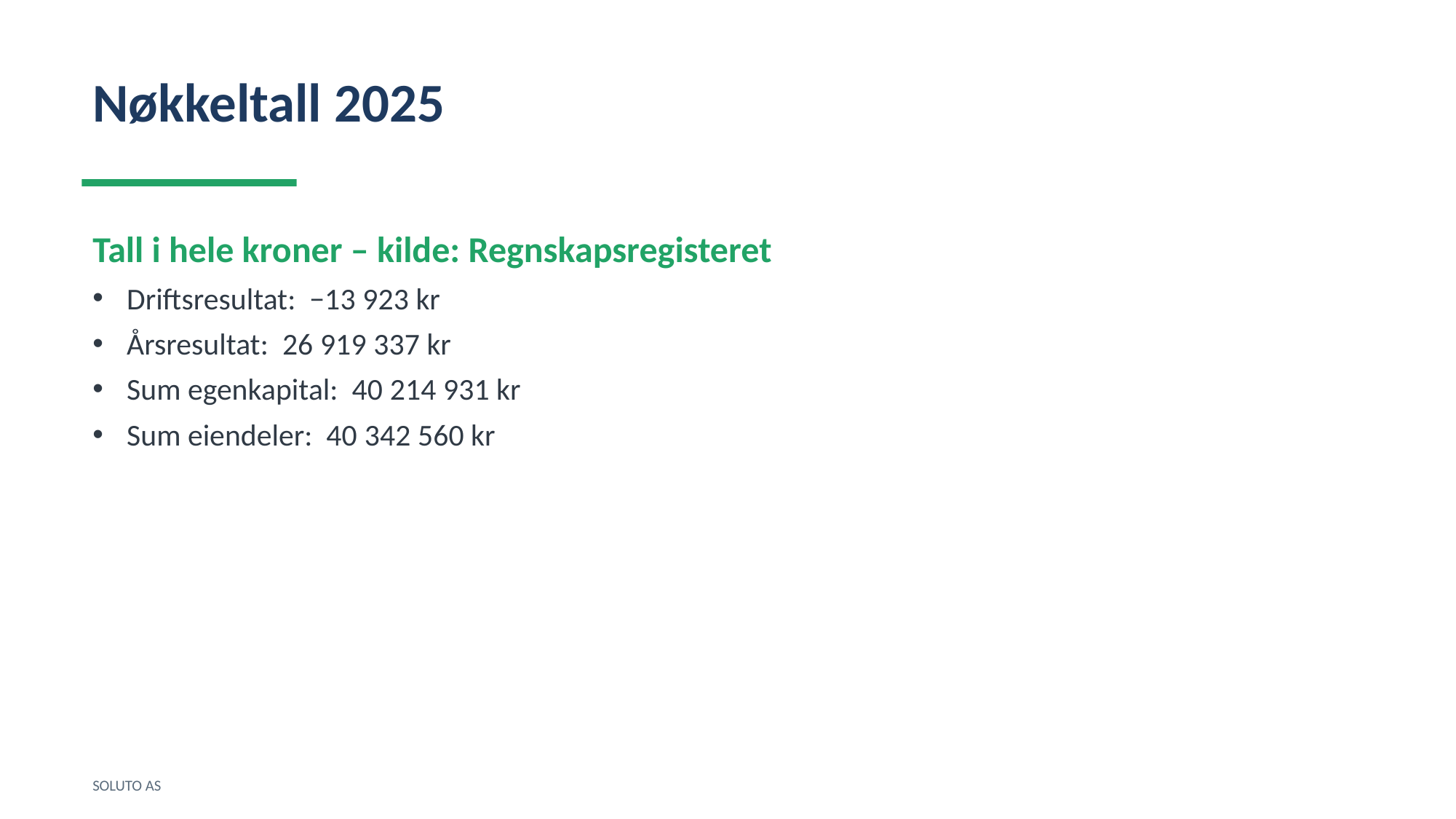

Nøkkeltall 2025

Tall i hele kroner – kilde: Regnskapsregisteret
Driftsresultat:  −13 923 kr
Årsresultat:  26 919 337 kr
Sum egenkapital:  40 214 931 kr
Sum eiendeler:  40 342 560 kr
SOLUTO AS